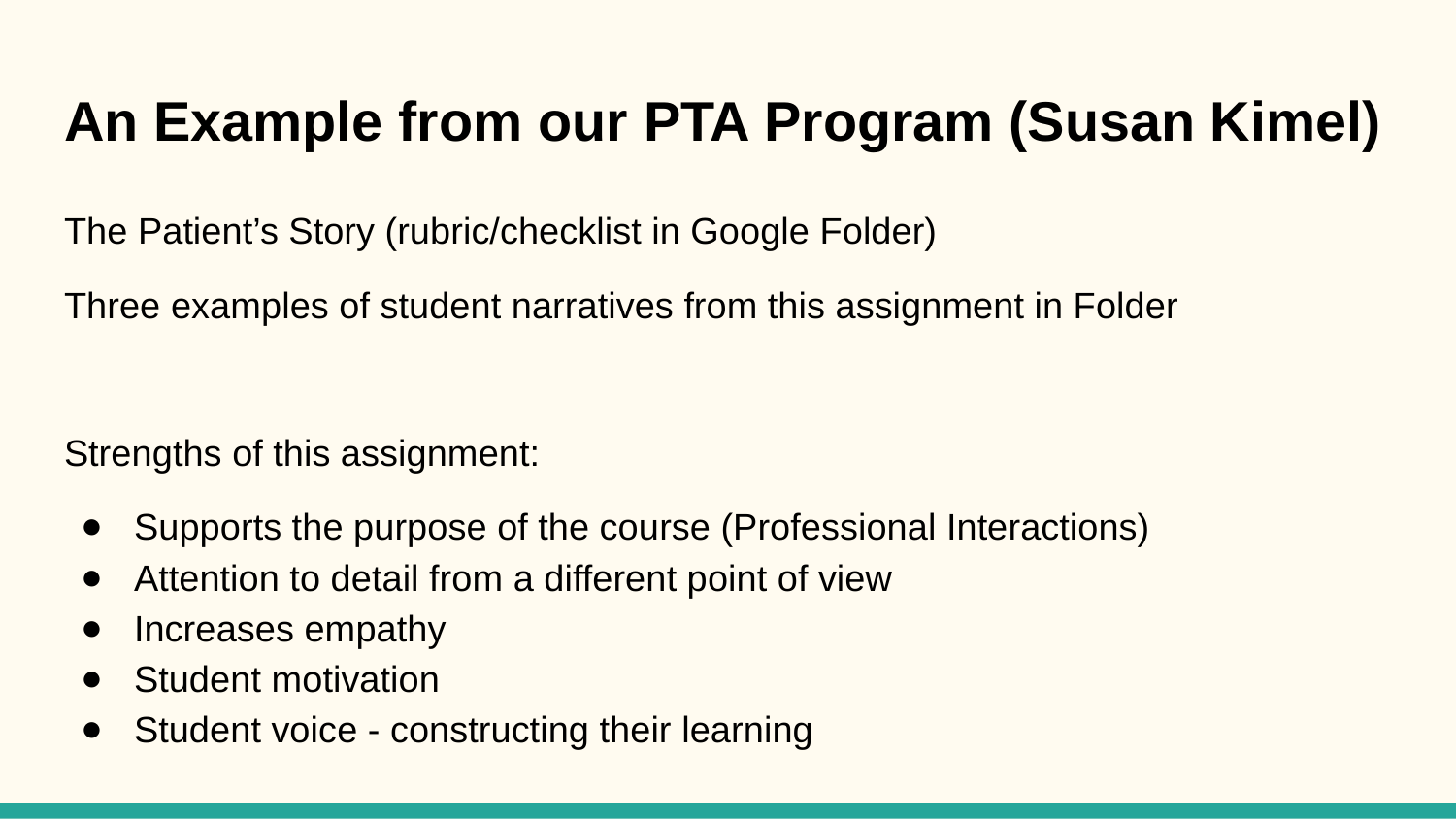

# An Example from our PTA Program (Susan Kimel)
The Patient’s Story (rubric/checklist in Google Folder)
Three examples of student narratives from this assignment in Folder

Strengths of this assignment:
Supports the purpose of the course (Professional Interactions)
Attention to detail from a different point of view
Increases empathy
Student motivation
Student voice - constructing their learning